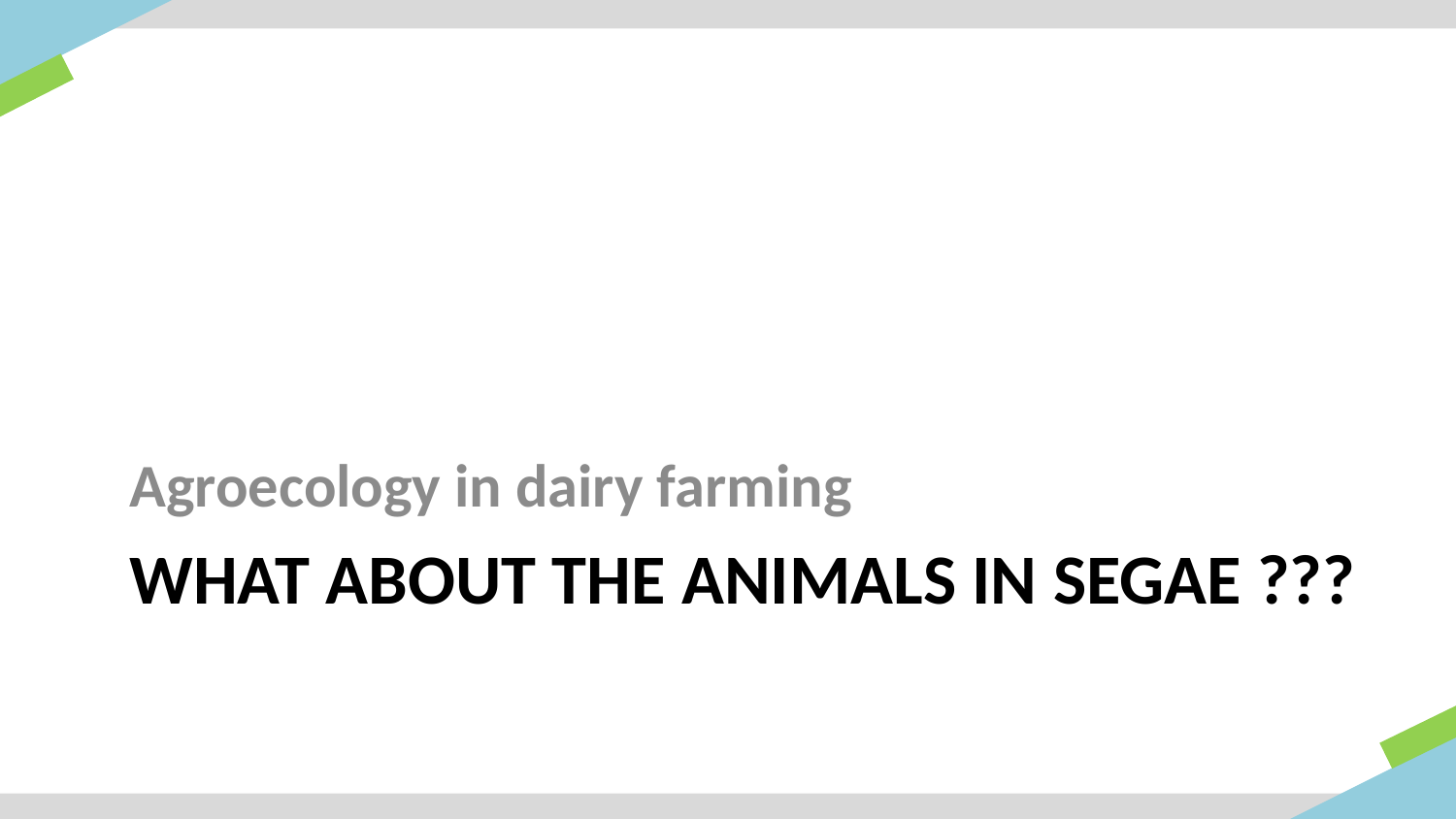

Agroecology in dairy farming
# What About the animals IN SEGAE ???